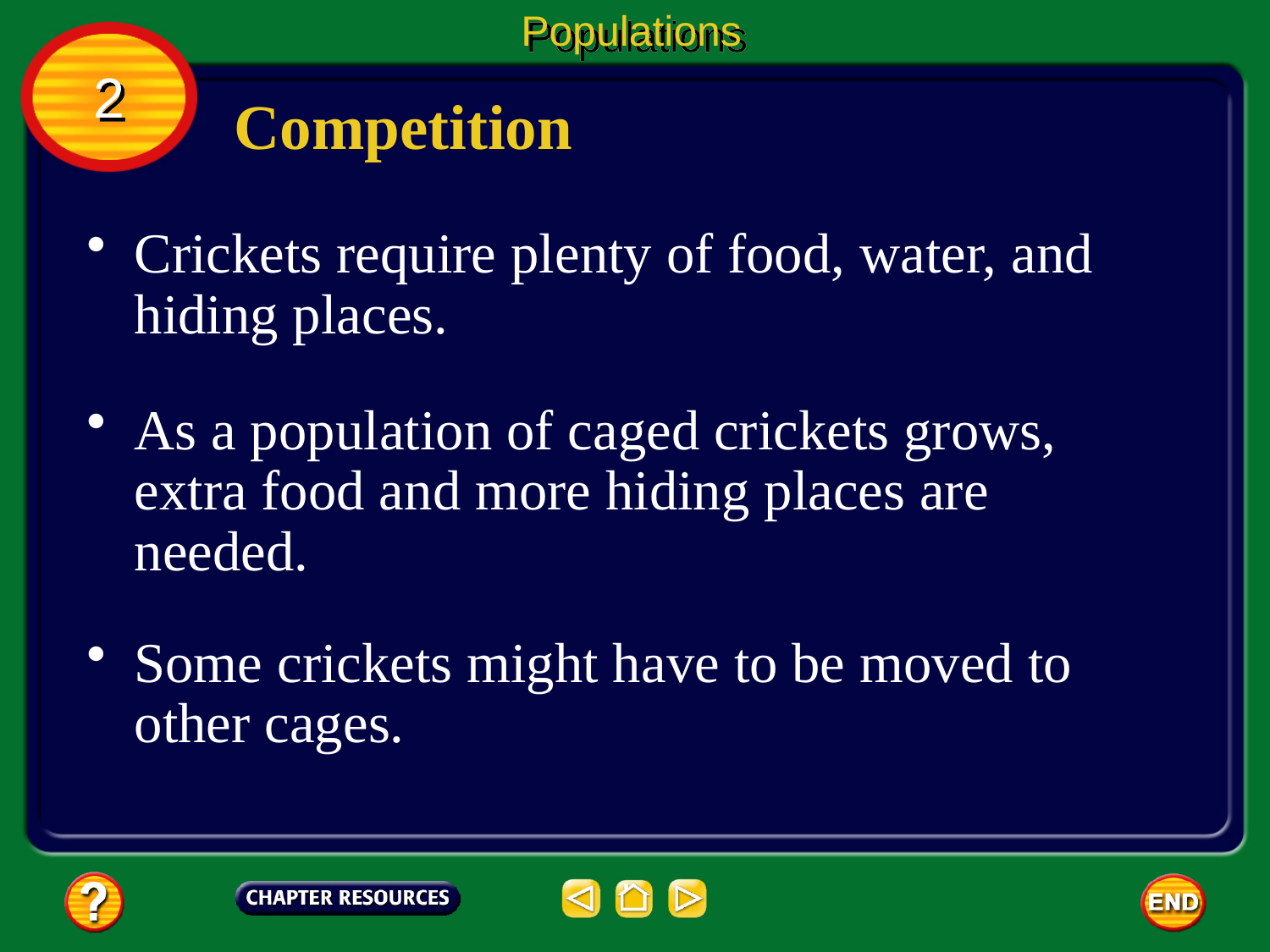

Populations
2
Competition
Crickets require plenty of food, water, and hiding places.
As a population of caged crickets grows, extra food and more hiding places are needed.
Some crickets might have to be moved to other cages.